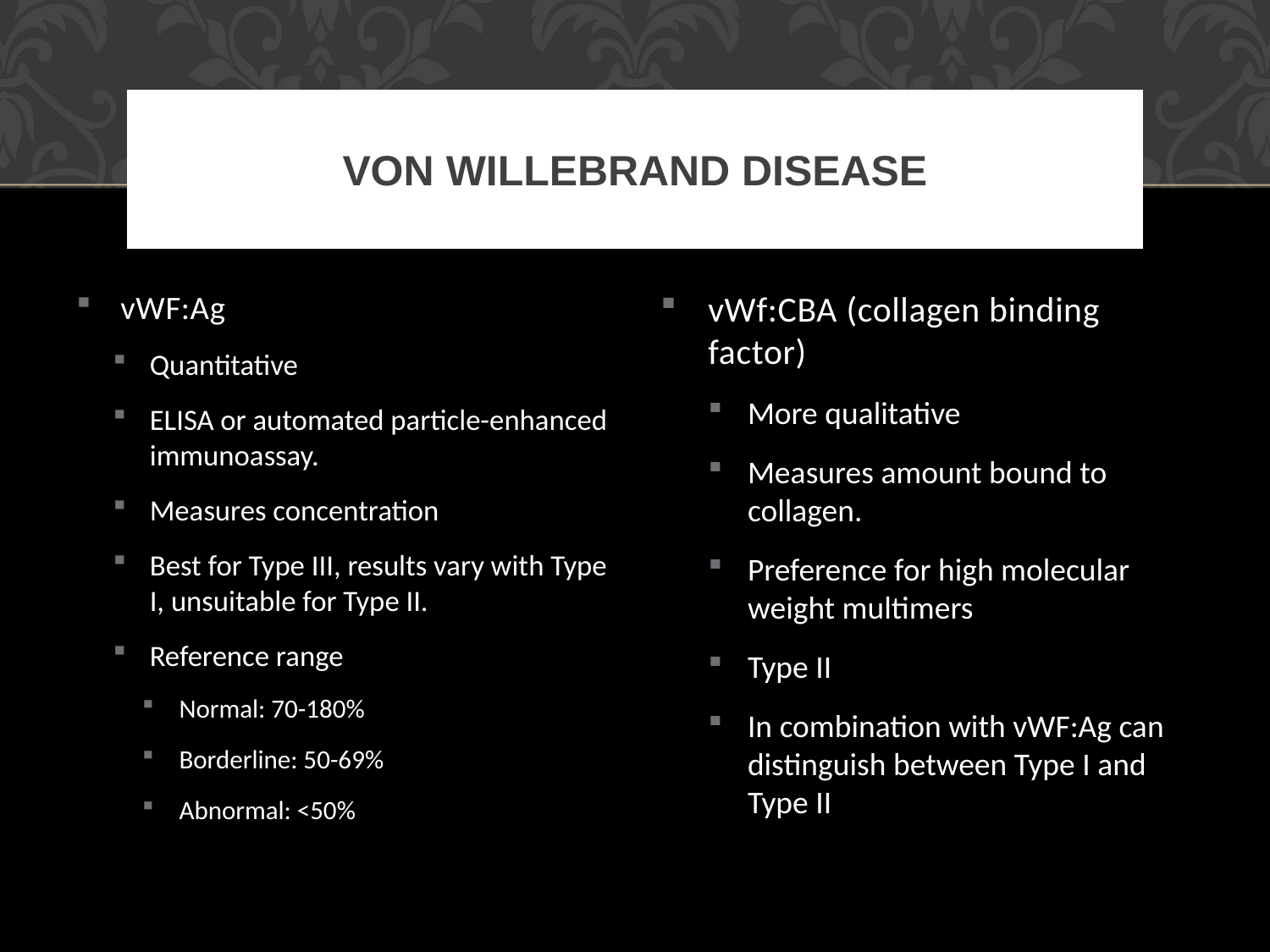

# Von willebrand disease
vWF:Ag
Quantitative
ELISA or automated particle-enhanced immunoassay.
Measures concentration
Best for Type III, results vary with Type I, unsuitable for Type II.
Reference range
Normal: 70-180%
Borderline: 50-69%
Abnormal: <50%

vWf:CBA (collagen binding factor)
More qualitative
Measures amount bound to collagen.
Preference for high molecular weight multimers
Type II
In combination with vWF:Ag can distinguish between Type I and Type II